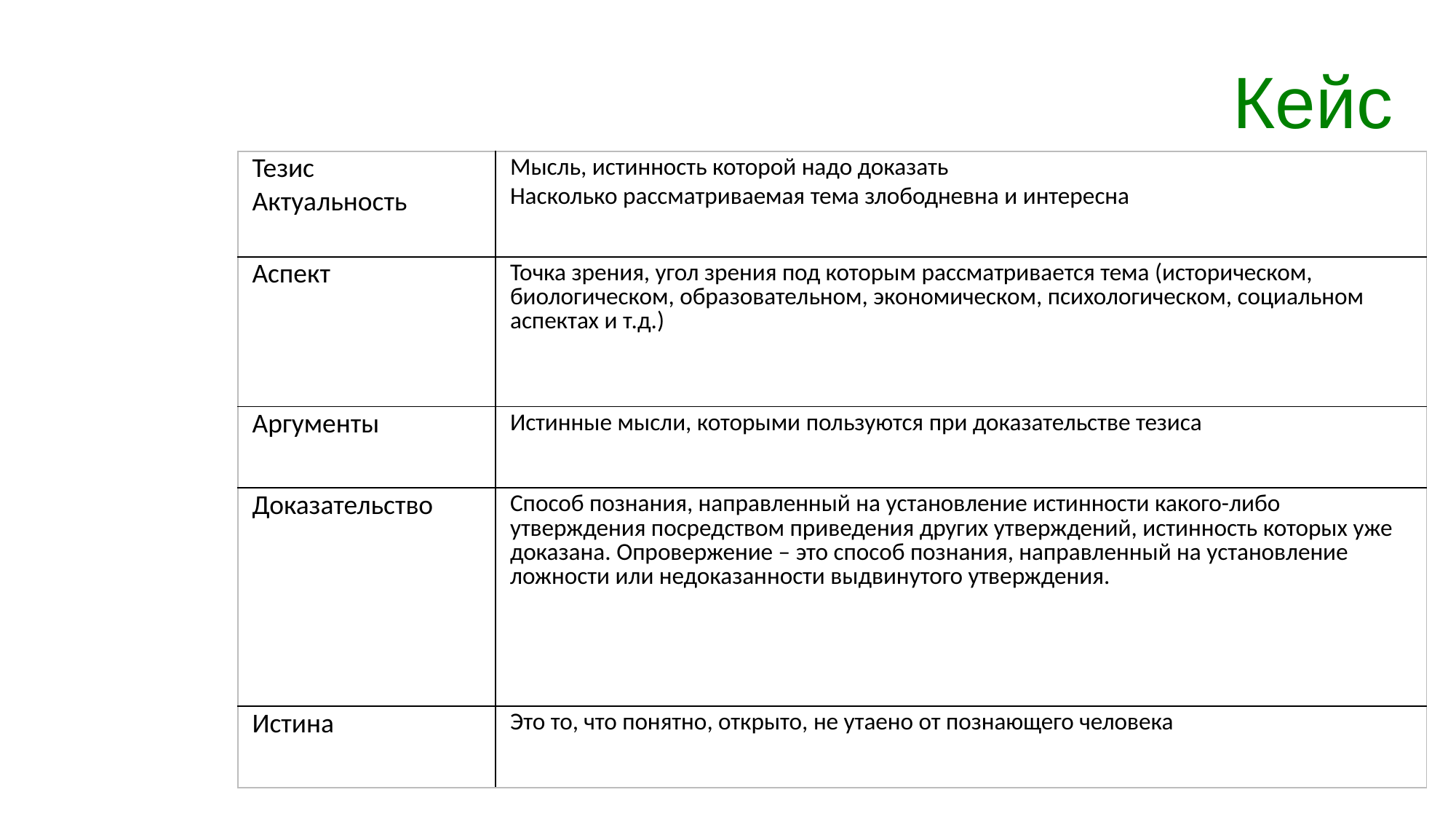

Кейс
| Тезис Актуальность | Мысль, истинность которой надо доказать Насколько рассматриваемая тема злободневна и интересна |
| --- | --- |
| Аспект | Точка зрения, угол зрения под которым рассматривается тема (историческом, биологическом, образовательном, экономическом, психологическом, социальном аспектах и т.д.) |
| Аргументы | Истинные мысли, которыми пользуются при доказательстве тезиса |
| Доказательство | Способ познания, направленный на установление истинности какого-либо утверждения посредством приведения других утверждений, истинность которых уже доказана. Опровержение – это способ познания, направленный на установление ложности или недоказанности выдвинутого утверждения. |
| Истина | Это то, что понятно, открыто, не утаено от познающего человека |